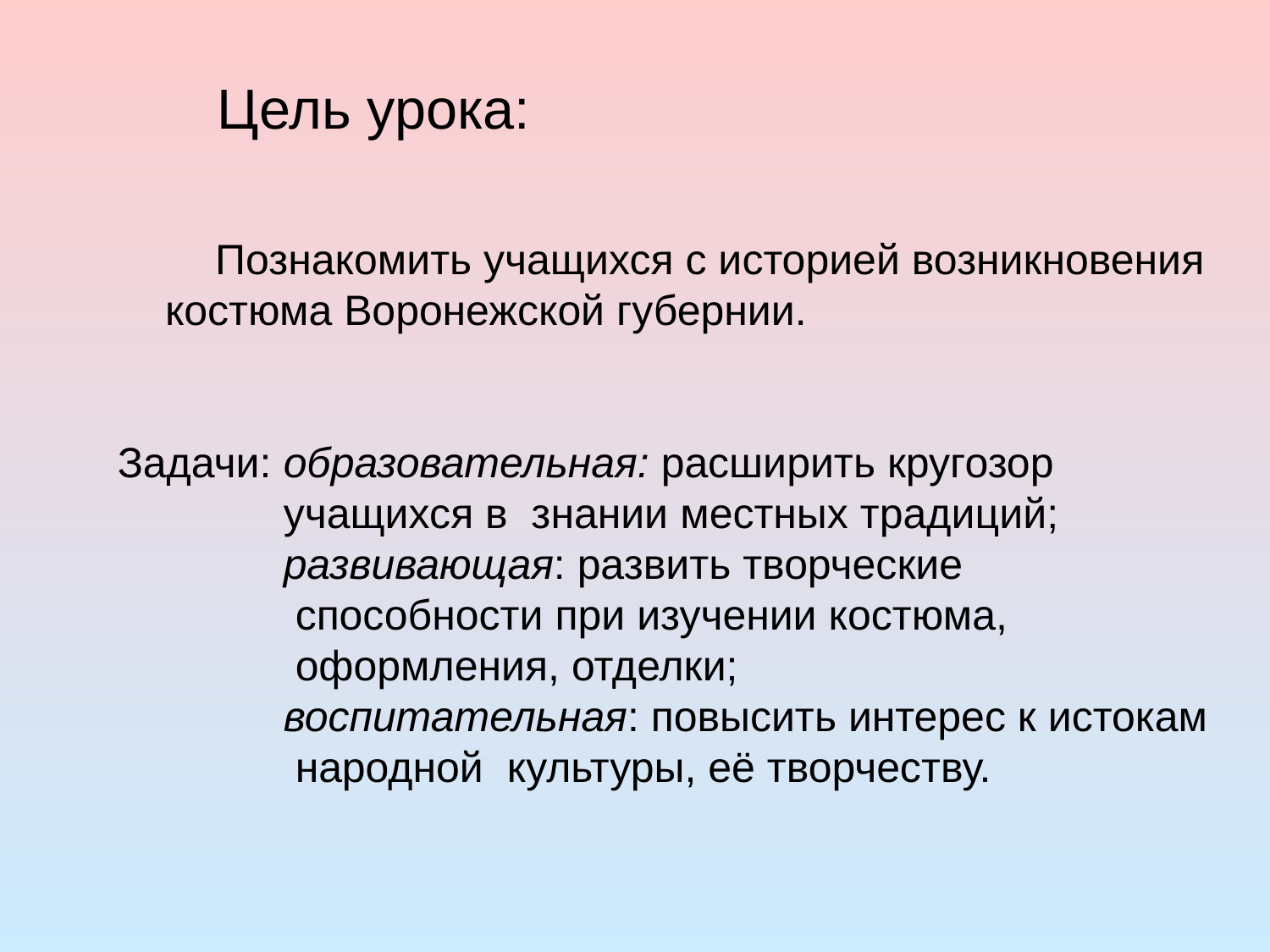

Цель урока:
           Познакомить учащихся с историей возникновения костюма Воронежской губернии.

Задачи: образовательная: расширить кругозор
              учащихся в  знании местных традиций;
              развивающая: развить творческие
               способности при изучении костюма,
               оформления, отделки;
              воспитательная: повысить интерес к истокам
               народной  культуры, её творчеству.